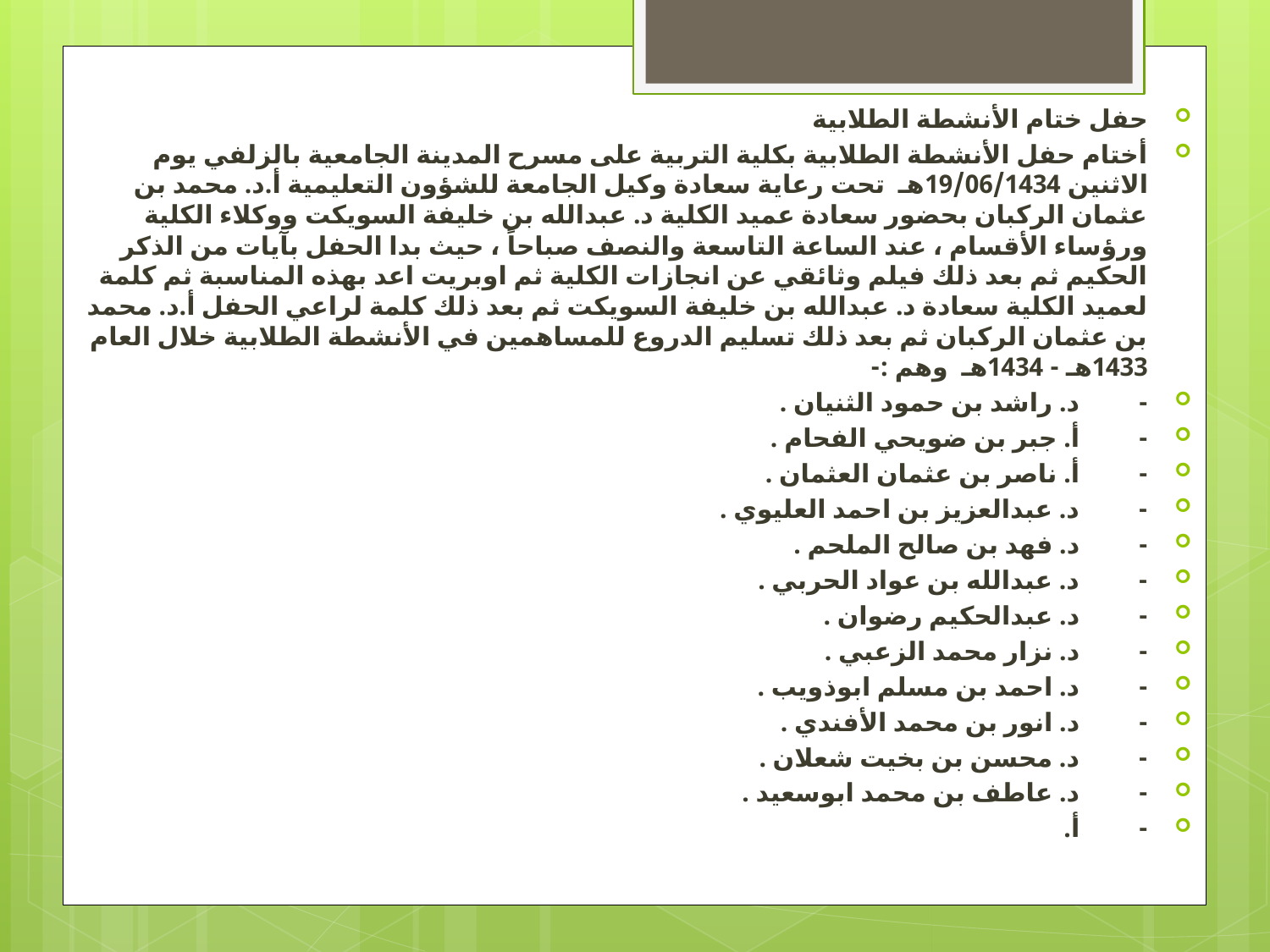

حفل ختام الأنشطة الطلابية
أختام حفل الأنشطة الطلابية بكلية التربية على مسرح المدينة الجامعية بالزلفي يوم الاثنين 19/06/1434هـ  تحت رعاية سعادة وكيل الجامعة للشؤون التعليمية أ.د. محمد بن عثمان الركبان بحضور سعادة عميد الكلية د. عبدالله بن خليفة السويكت ووكلاء الكلية ورؤساء الأقسام ، عند الساعة التاسعة والنصف صباحاً ، حيث بدا الحفل بآيات من الذكر الحكيم ثم بعد ذلك فيلم وثائقي عن انجازات الكلية ثم اوبريت اعد بهذه المناسبة ثم كلمة لعميد الكلية سعادة د. عبدالله بن خليفة السويكت ثم بعد ذلك كلمة لراعي الحفل أ.د. محمد بن عثمان الركبان ثم بعد ذلك تسليم الدروع للمساهمين في الأنشطة الطلابية خلال العام 1433هـ - 1434هـ  وهم :-
-         د. راشد بن حمود الثنيان .
-         أ. جبر بن ضويحي الفحام .
-         أ. ناصر بن عثمان العثمان .
-         د. عبدالعزيز بن احمد العليوي .
-         د. فهد بن صالح الملحم .
-         د. عبدالله بن عواد الحربي .
-         د. عبدالحكيم رضوان .
-         د. نزار محمد الزعبي .
-         د. احمد بن مسلم ابوذويب .
-         د. انور بن محمد الأفندي .
-         د. محسن بن بخيت شعلان .
-         د. عاطف بن محمد ابوسعيد .
-         أ.